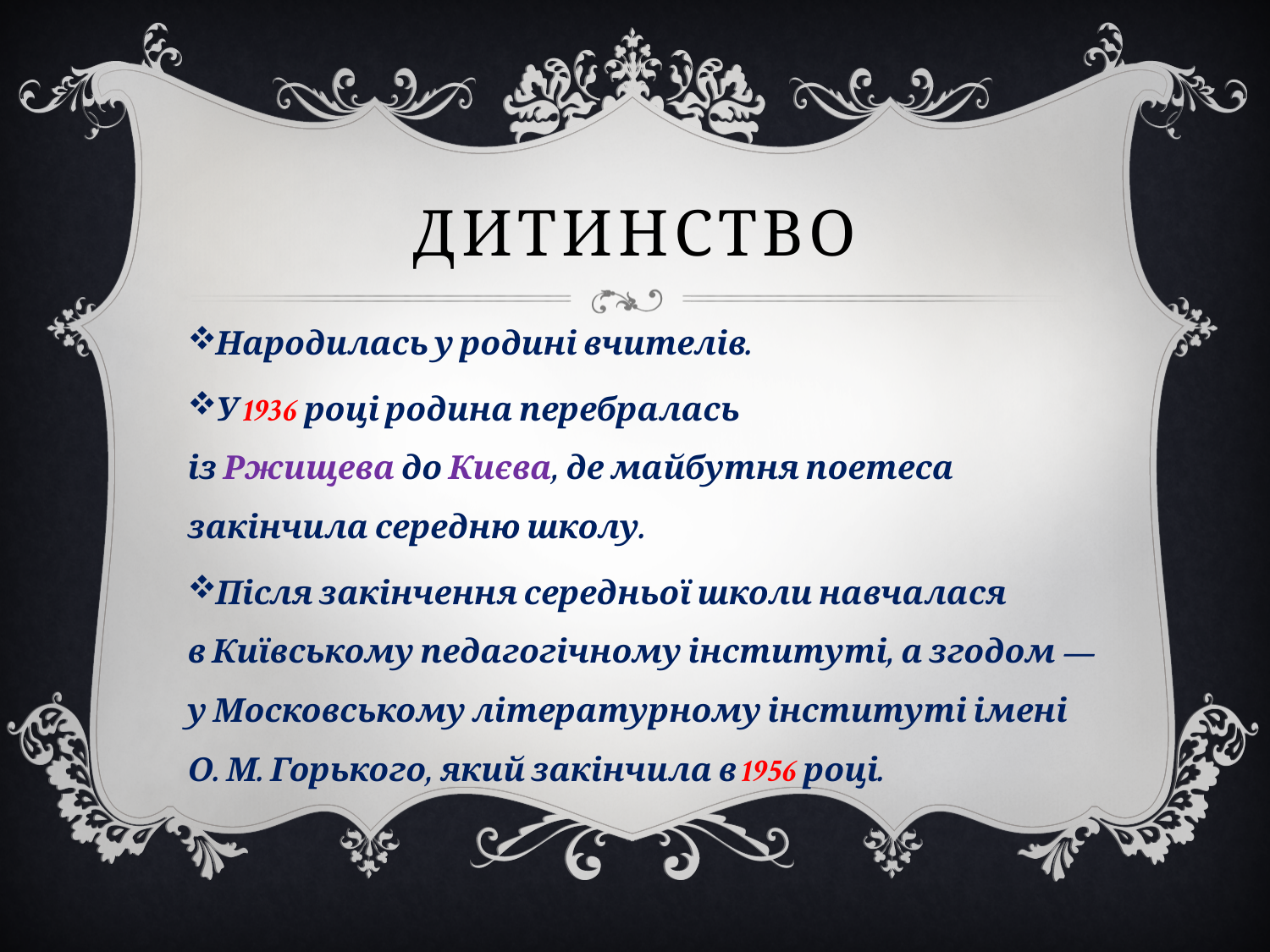

# Дитинство
Народилась у родині вчителів.
У 1936 році родина перебралась із Ржищева до Києва, де майбутня поетеса закінчила середню школу.
Після закінчення середньої школи навчалася в Київському педагогічному інституті, а згодом — у Московському літературному інституті імені О. М. Горького, який закінчила в 1956 році.